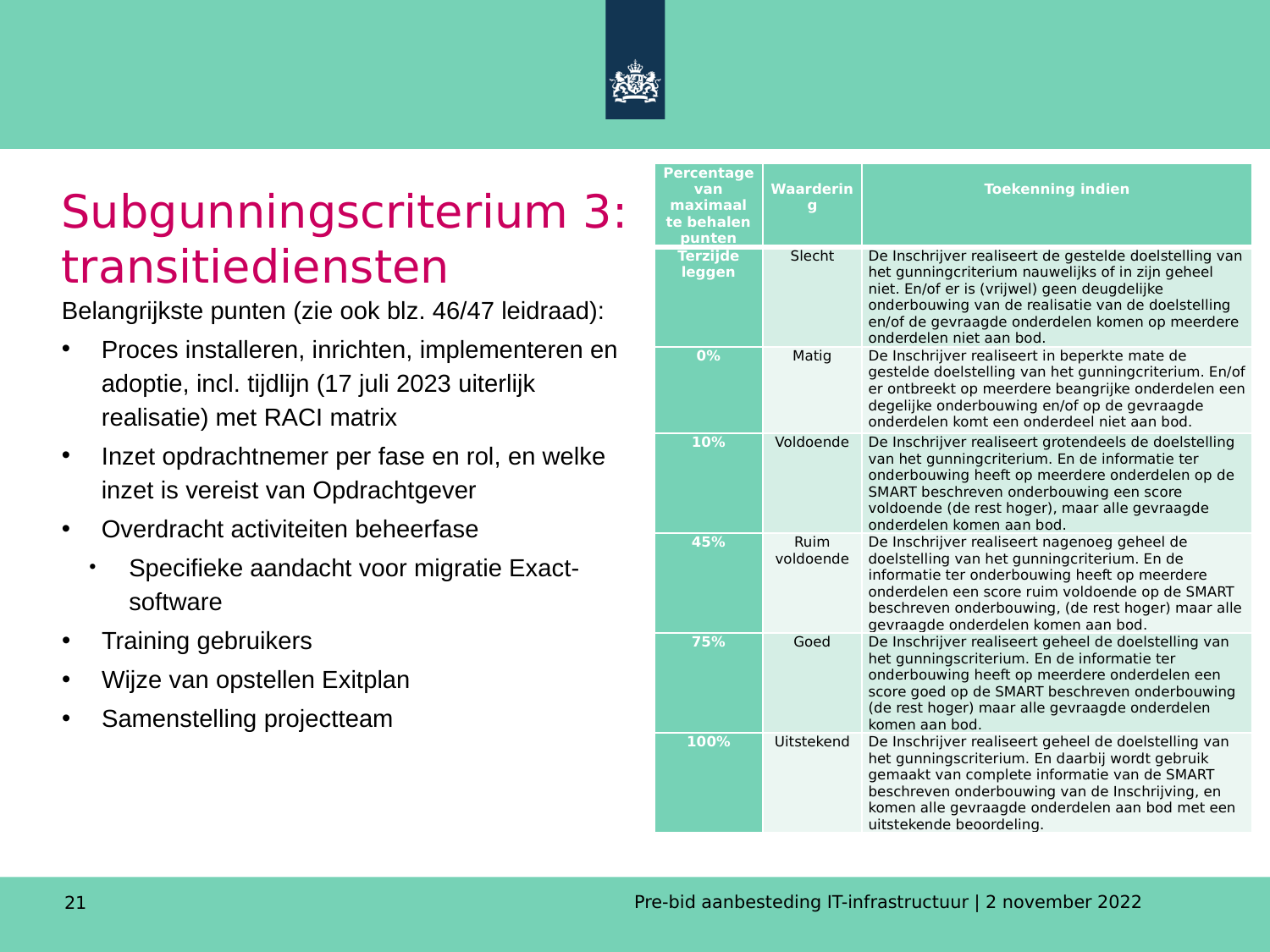

| Percentage van maximaal te behalen punten | Waardering | Toekenning indien |
| --- | --- | --- |
| Terzijde leggen | Slecht | De Inschrijver realiseert de gestelde doelstelling van het gunningcriterium nauwelijks of in zijn geheel niet. En/of er is (vrijwel) geen deugdelijke onderbouwing van de realisatie van de doelstelling en/of de gevraagde onderdelen komen op meerdere onderdelen niet aan bod. |
| 0% | Matig | De Inschrijver realiseert in beperkte mate de gestelde doelstelling van het gunningcriterium. En/of er ontbreekt op meerdere beangrijke onderdelen een degelijke onderbouwing en/of op de gevraagde onderdelen komt een onderdeel niet aan bod. |
| 10% | Voldoende | De Inschrijver realiseert grotendeels de doelstelling van het gunningcriterium. En de informatie ter onderbouwing heeft op meerdere onderdelen op de SMART beschreven onderbouwing een score voldoende (de rest hoger), maar alle gevraagde onderdelen komen aan bod. |
| 45% | Ruim voldoende | De Inschrijver realiseert nagenoeg geheel de doelstelling van het gunningcriterium. En de informatie ter onderbouwing heeft op meerdere onderdelen een score ruim voldoende op de SMART beschreven onderbouwing, (de rest hoger) maar alle gevraagde onderdelen komen aan bod. |
| 75% | Goed | De Inschrijver realiseert geheel de doelstelling van het gunningscriterium. En de informatie ter onderbouwing heeft op meerdere onderdelen een score goed op de SMART beschreven onderbouwing (de rest hoger) maar alle gevraagde onderdelen komen aan bod. |
| 100% | Uitstekend | De Inschrijver realiseert geheel de doelstelling van het gunningscriterium. En daarbij wordt gebruik gemaakt van complete informatie van de SMART beschreven onderbouwing van de Inschrijving, en komen alle gevraagde onderdelen aan bod met een uitstekende beoordeling. |
# Subgunningscriterium 3: transitiediensten
Belangrijkste punten (zie ook blz. 46/47 leidraad):
Proces installeren, inrichten, implementeren en adoptie, incl. tijdlijn (17 juli 2023 uiterlijk realisatie) met RACI matrix
Inzet opdrachtnemer per fase en rol, en welke inzet is vereist van Opdrachtgever
Overdracht activiteiten beheerfase
Specifieke aandacht voor migratie Exact-software
Training gebruikers
Wijze van opstellen Exitplan
Samenstelling projectteam
21